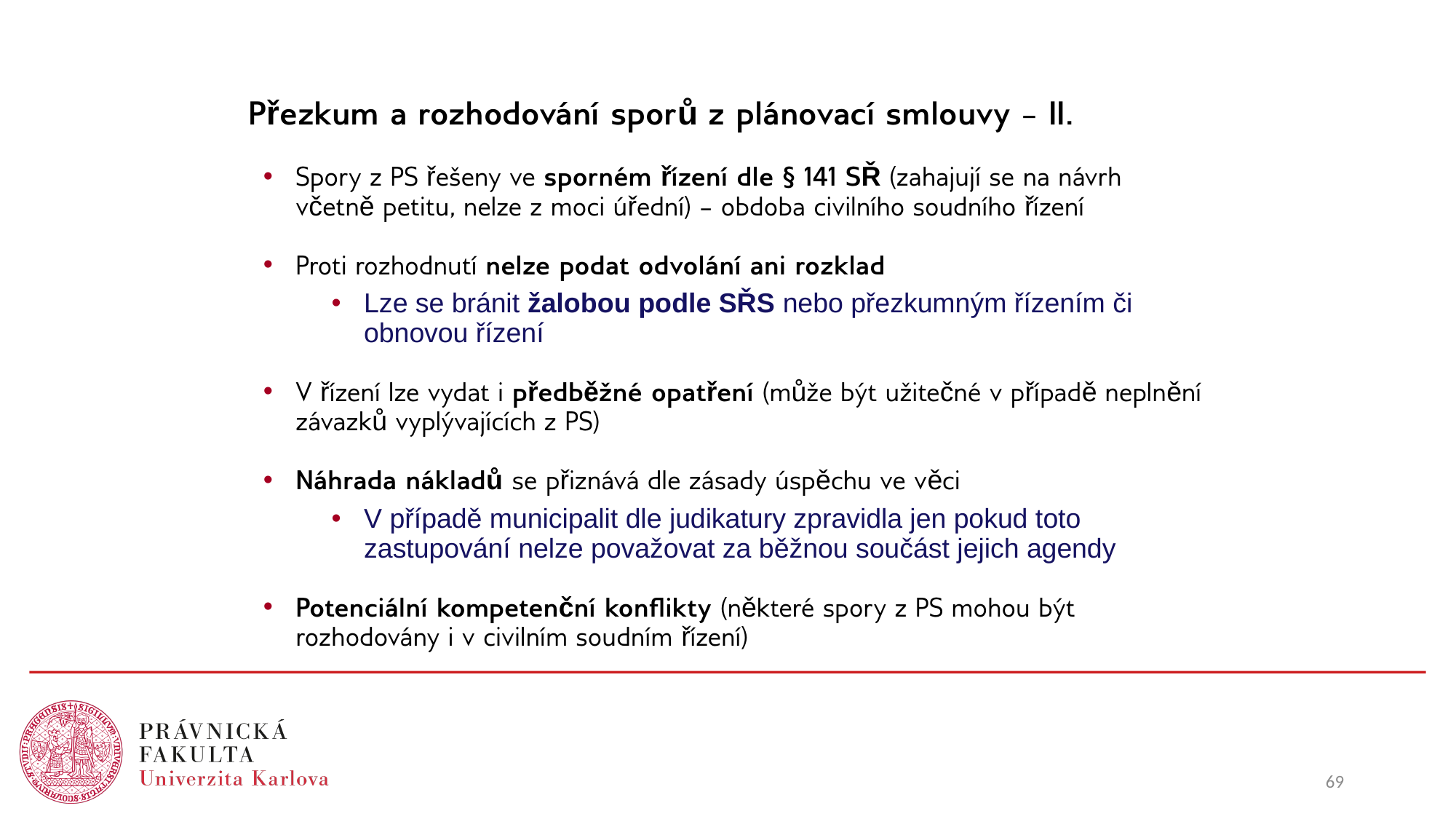

# Přezkum a rozhodování sporů z plánovací smlouvy – II.
Spory z PS řešeny ve sporném řízení dle § 141 SŘ (zahajují se na návrh včetně petitu, nelze z moci úřední) – obdoba civilního soudního řízení

Proti rozhodnutí nelze podat odvolání ani rozklad
Lze se bránit žalobou podle SŘS nebo přezkumným řízením či obnovou řízení

V řízení lze vydat i předběžné opatření (může být užitečné v případě neplnění závazků vyplývajících z PS)

Náhrada nákladů se přiznává dle zásady úspěchu ve věci
V případě municipalit dle judikatury zpravidla jen pokud toto zastupování nelze považovat za běžnou součást jejich agendy

Potenciální kompetenční konflikty (některé spory z PS mohou být rozhodovány i v civilním soudním řízení)
69